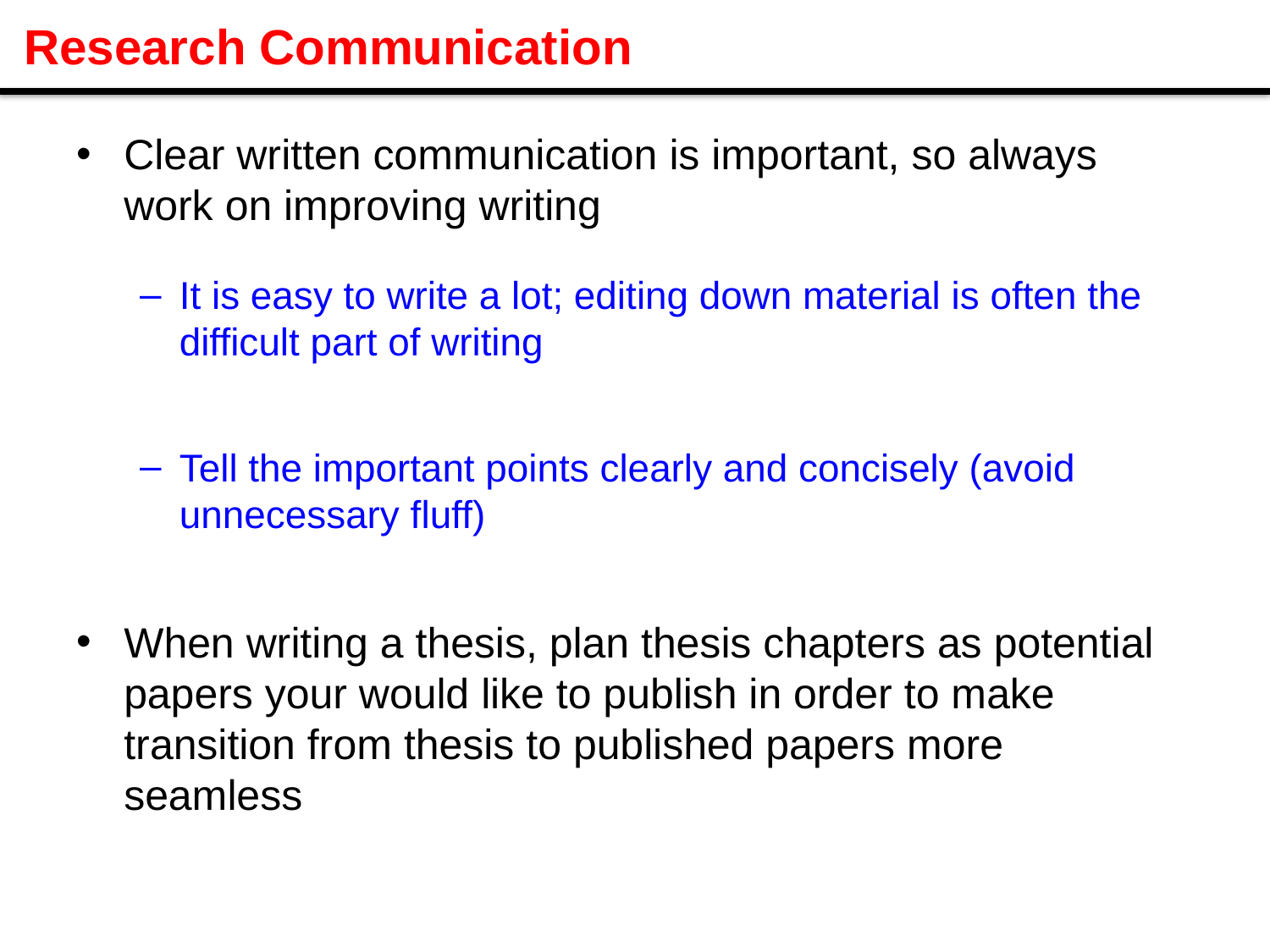

# Research Communication
Clear written communication is important, so always work on improving writing

It is easy to write a lot; editing down material is often the difficult part of writing

Tell the important points clearly and concisely (avoid unnecessary fluff)

When writing a thesis, plan thesis chapters as potential papers your would like to publish in order to make transition from thesis to published papers more seamless